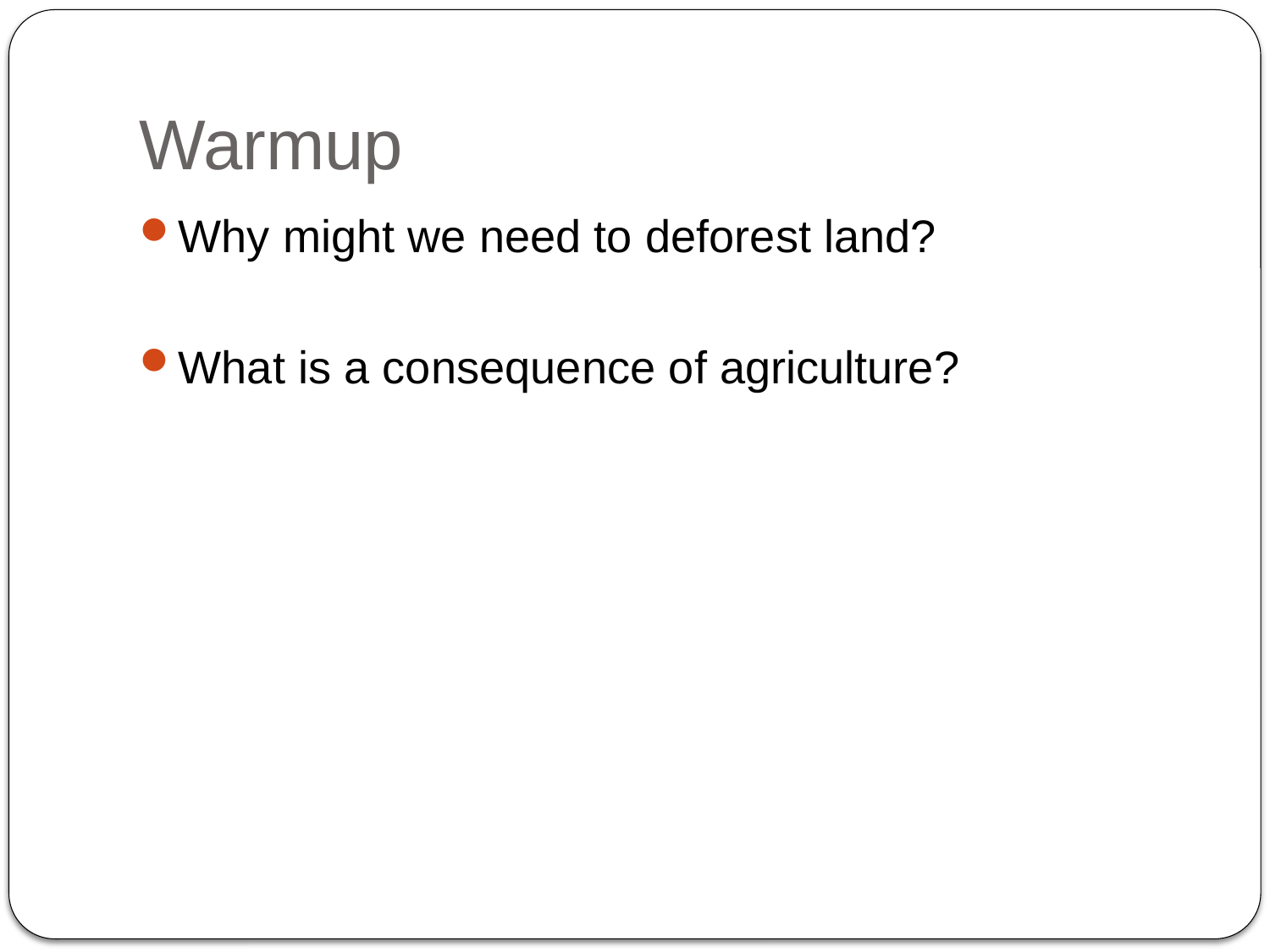

# Warmup
Why might we need to deforest land?

What is a consequence of agriculture?